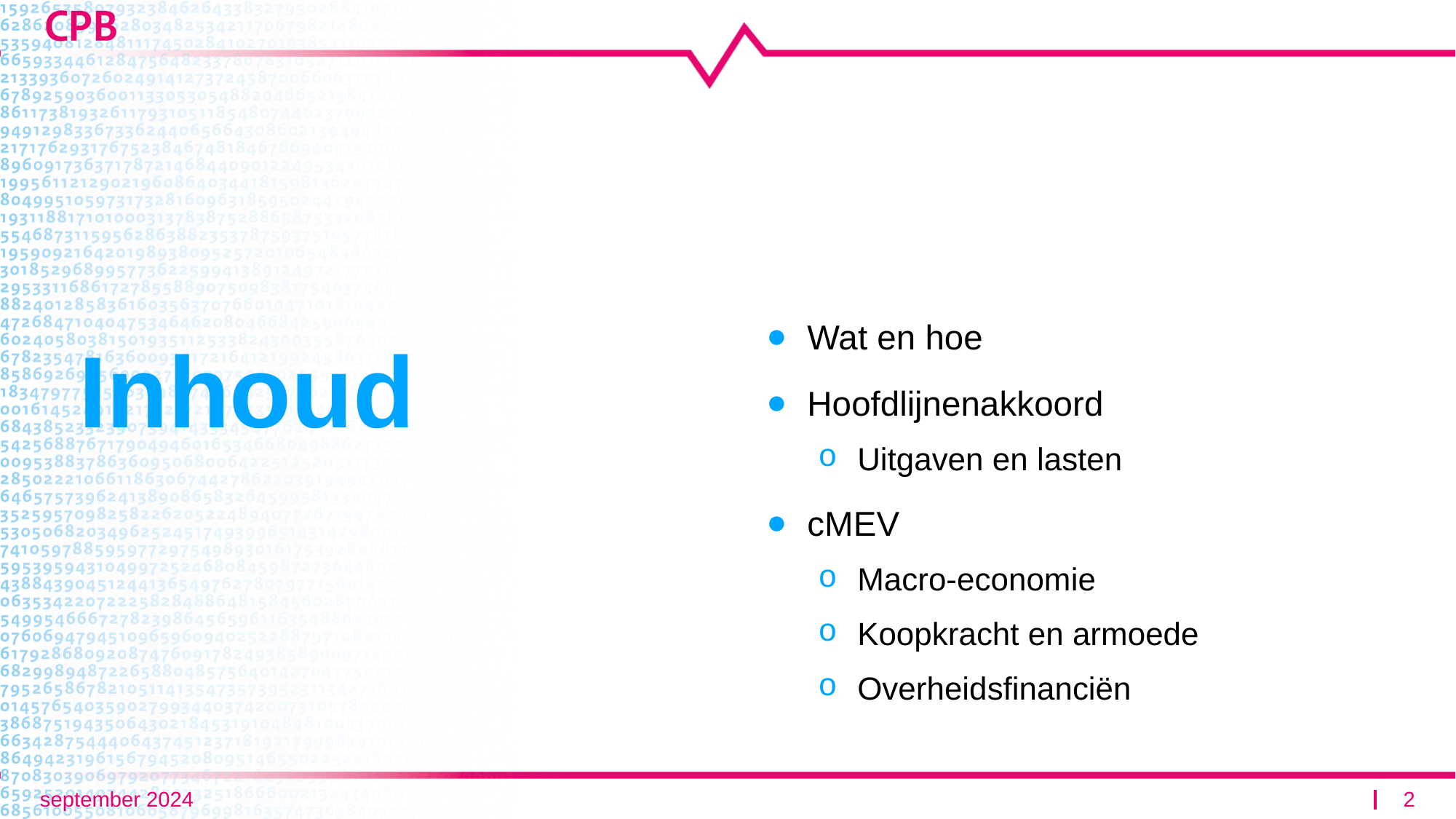

Wat en hoe
Hoofdlijnenakkoord
Uitgaven en lasten
cMEV
Macro-economie
Koopkracht en armoede
Overheidsfinanciën
# Inhoud
2
september 2024